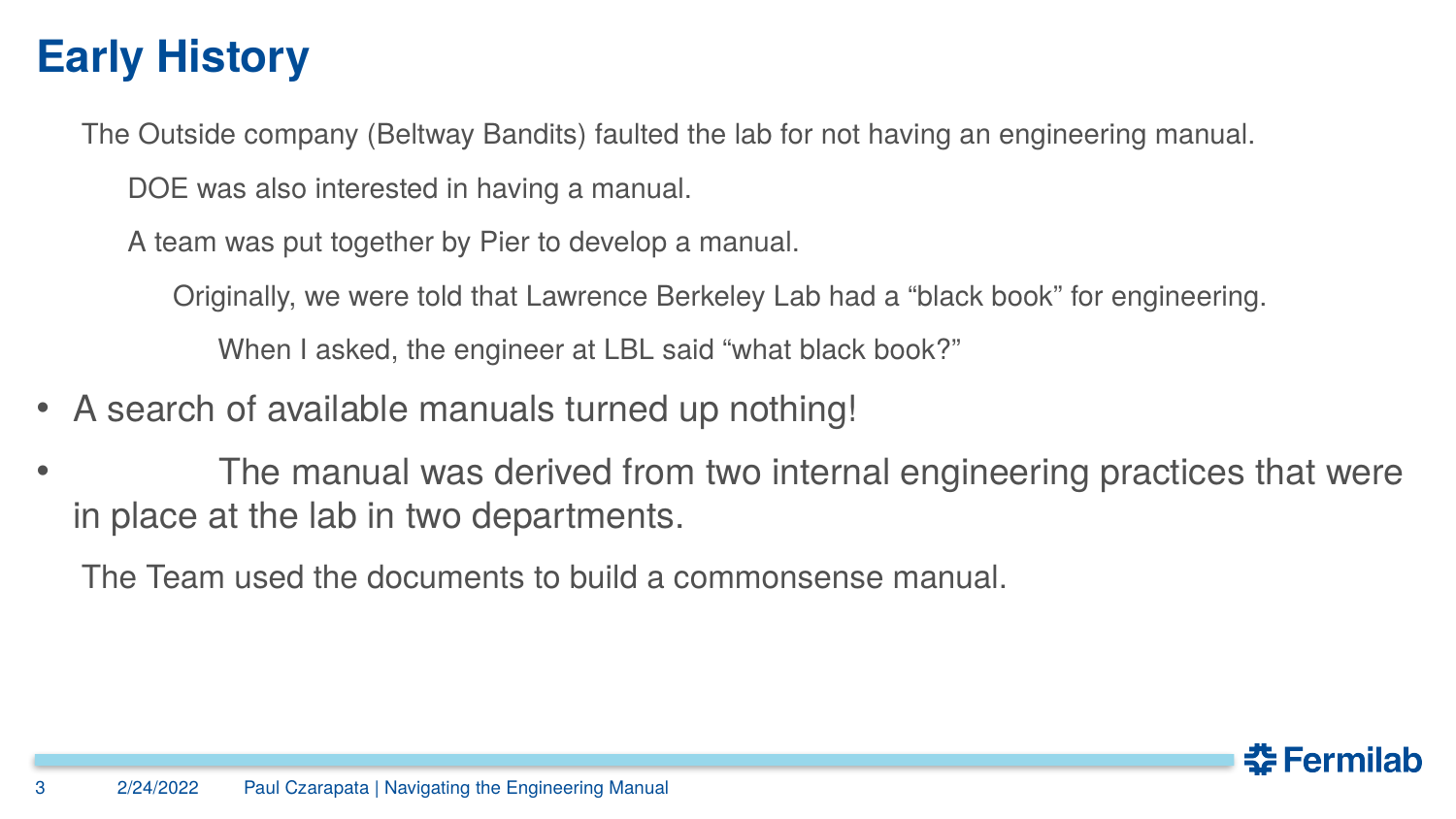

# Early History
The Outside company (Beltway Bandits) faulted the lab for not having an engineering manual.
DOE was also interested in having a manual.
A team was put together by Pier to develop a manual.
Originally, we were told that Lawrence Berkeley Lab had a “black book” for engineering.
When I asked, the engineer at LBL said “what black book?”
A search of available manuals turned up nothing!
	The manual was derived from two internal engineering practices that were in place at the lab in two departments.
The Team used the documents to build a commonsense manual.

3
2/24/2022
Paul Czarapata | Navigating the Engineering Manual